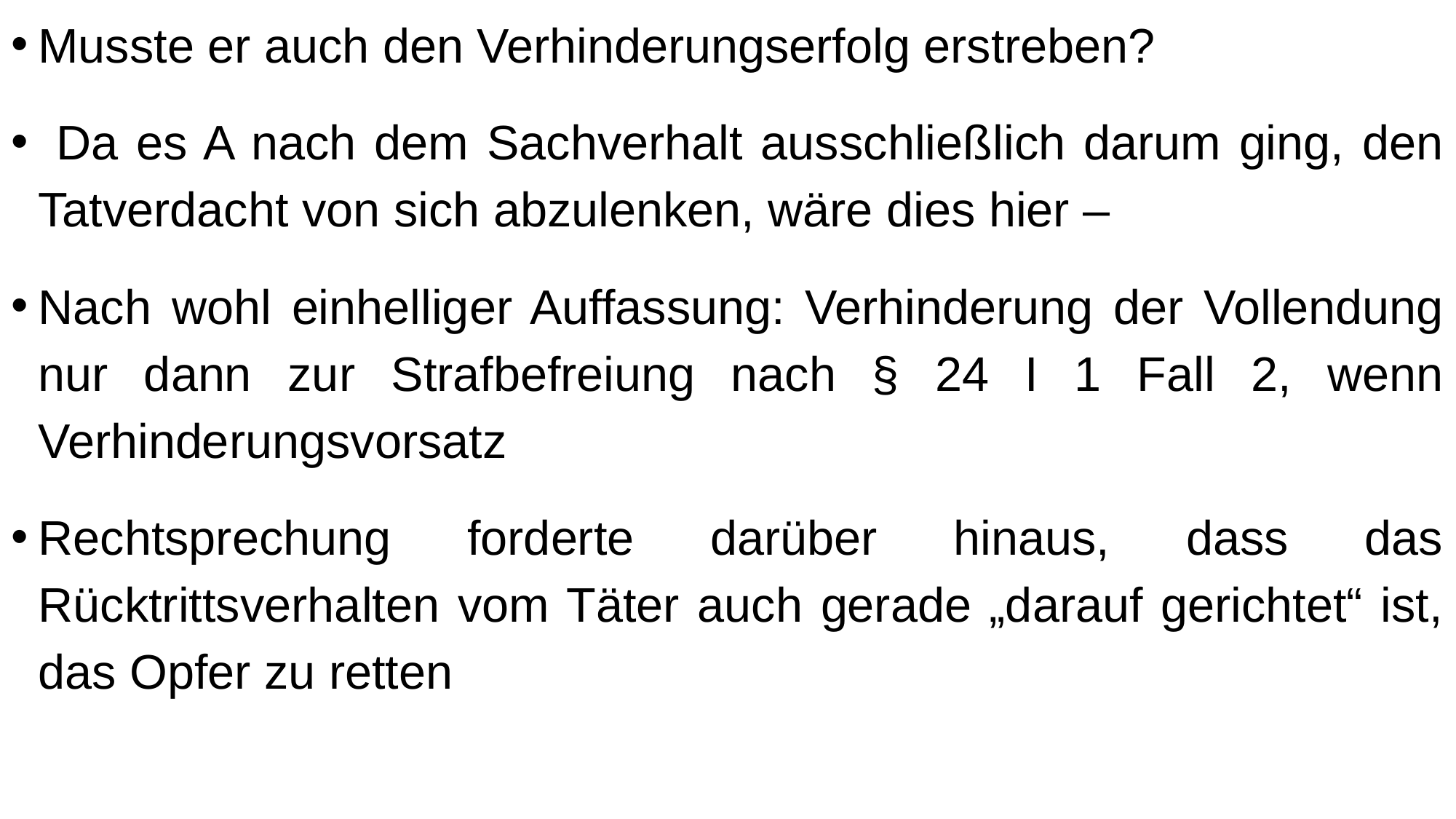

Musste er auch den Verhinderungserfolg erstreben?
 Da es A nach dem Sachverhalt ausschließlich darum ging, den Tatverdacht von sich abzulenken, wäre dies hier –
Nach wohl einhelliger Auffassung: Verhinderung der Vollendung nur dann zur Strafbefreiung nach § 24 I 1 Fall 2, wenn Verhinderungsvorsatz
Rechtsprechung forderte darüber hinaus, dass das Rücktrittsverhalten vom Täter auch gerade „darauf gerichtet“ ist, das Opfer zu retten